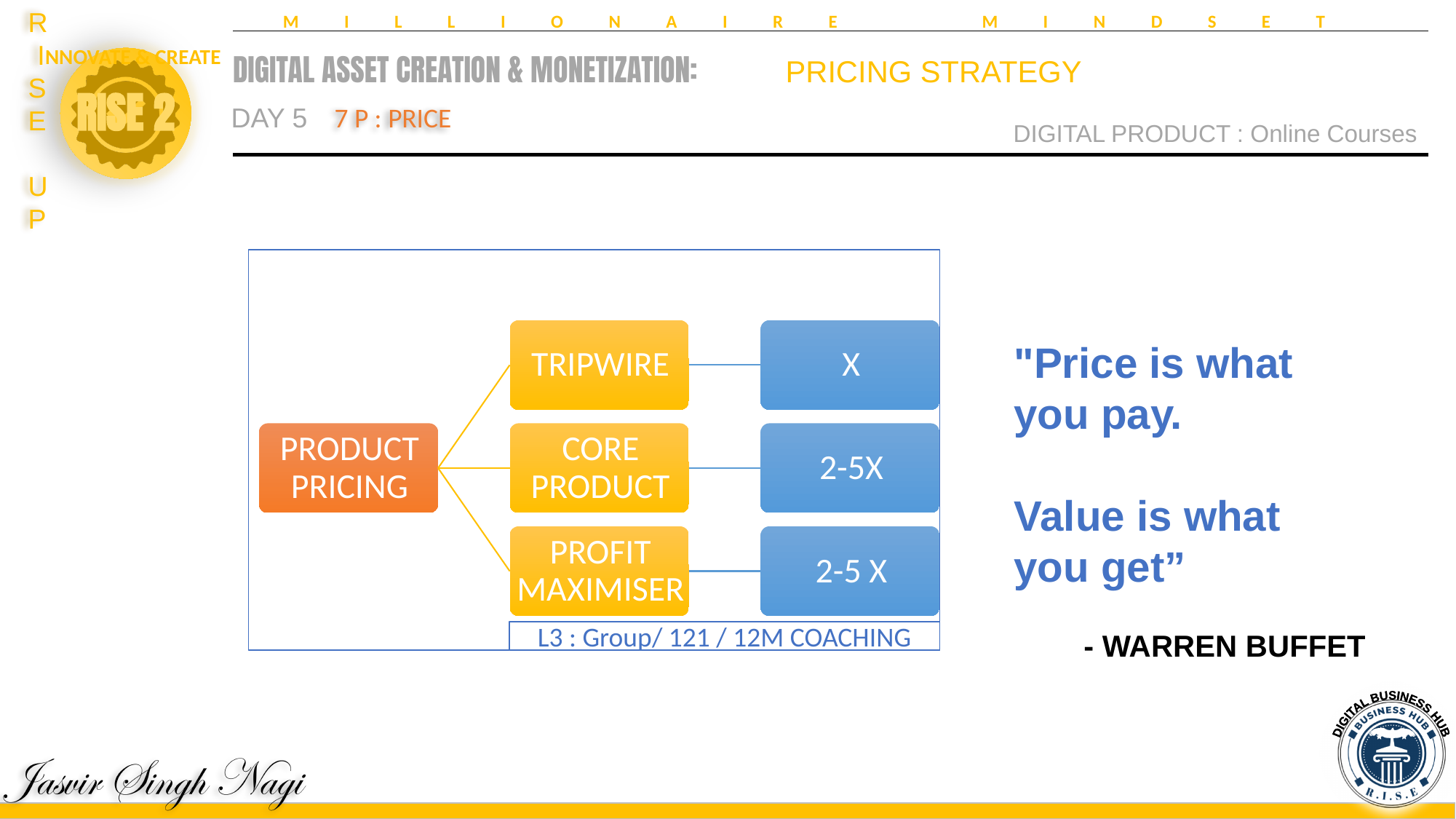

MILLIONAIRE  MINDSET
DIGITAL ASSET CREATION & MONETIZATION:	 PRICING STRATEGY

DIGITAL PRODUCT : Online Courses
DAY 5
7 P : PRICE
PRODUCT PRICING

TRIPWIRE

X

CORE PRODUCT

2-5X

PROFIT MAXIMISER

2-5 X

L3 : Group/ 121 / 12M COACHING
"Price is what you pay.

Value is what you get”

- WARREN BUFFET
DIGITAL BUSINESS HUB